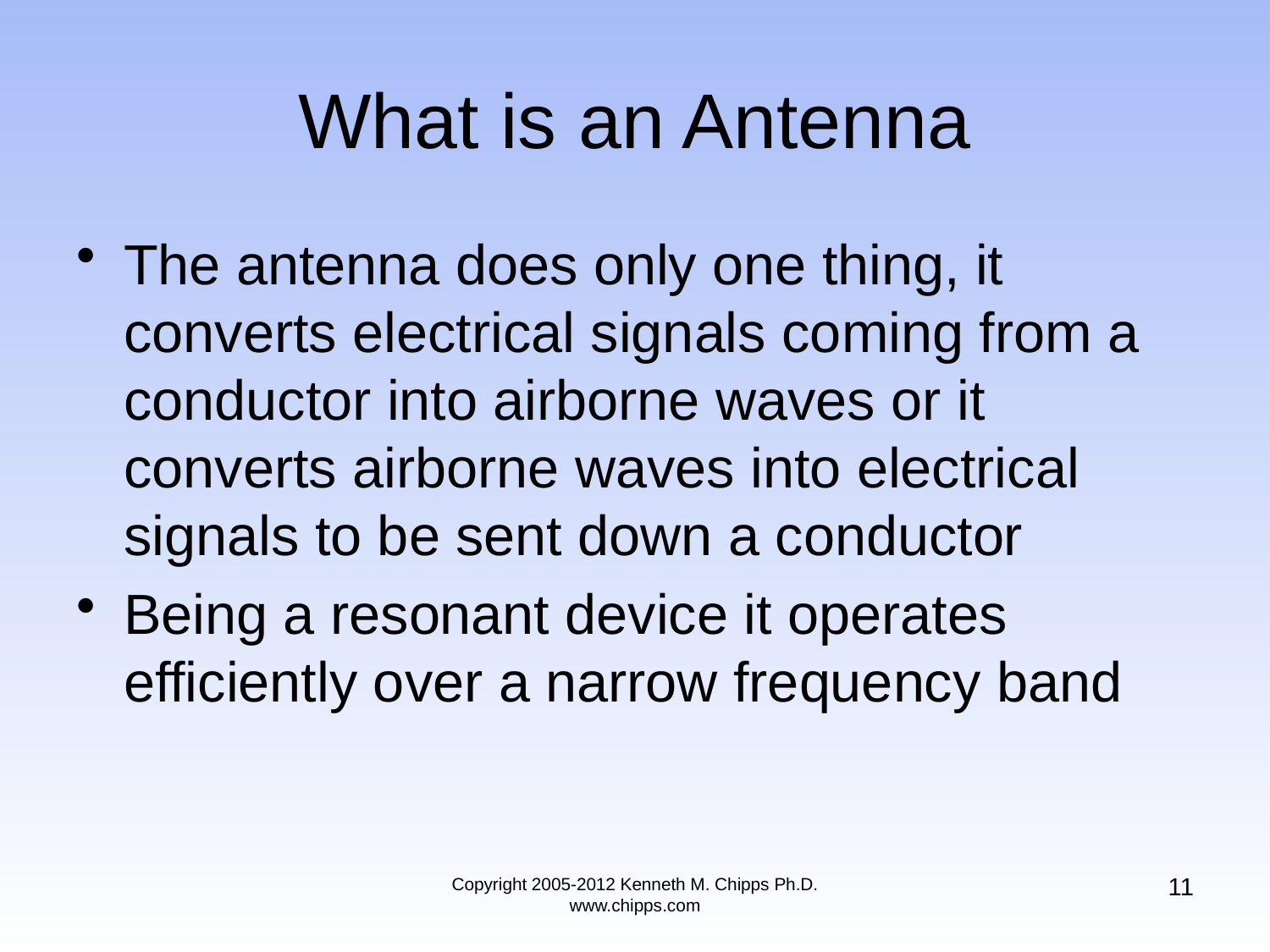

# What is an Antenna
The antenna does only one thing, it converts electrical signals coming from a conductor into airborne waves or it converts airborne waves into electrical signals to be sent down a conductor
Being a resonant device it operates efficiently over a narrow frequency band
11
Copyright 2005-2012 Kenneth M. Chipps Ph.D. www.chipps.com